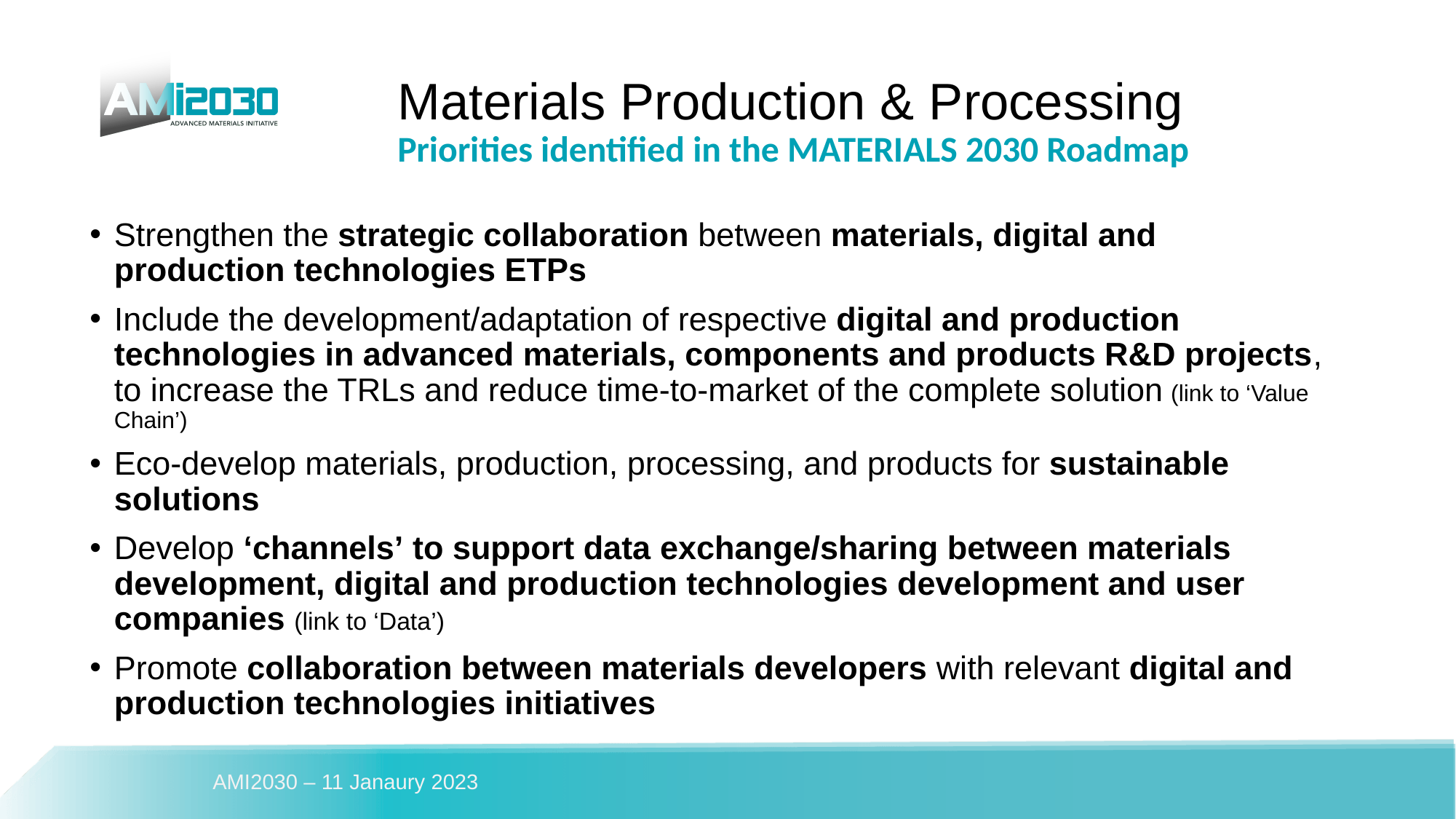

# Materials Production & Processing Priorities identified in the MATERIALS 2030 Roadmap
Strengthen the strategic collaboration between materials, digital and production technologies ETPs
Include the development/adaptation of respective digital and production technologies in advanced materials, components and products R&D projects, to increase the TRLs and reduce time-to-market of the complete solution (link to ‘Value Chain’)
Eco-develop materials, production, processing, and products for sustainable solutions
Develop ‘channels’ to support data exchange/sharing between materials development, digital and production technologies development and user companies (link to ‘Data’)
Promote collaboration between materials developers with relevant digital and production technologies initiatives

AMI2030 – 11 Janaury 2023